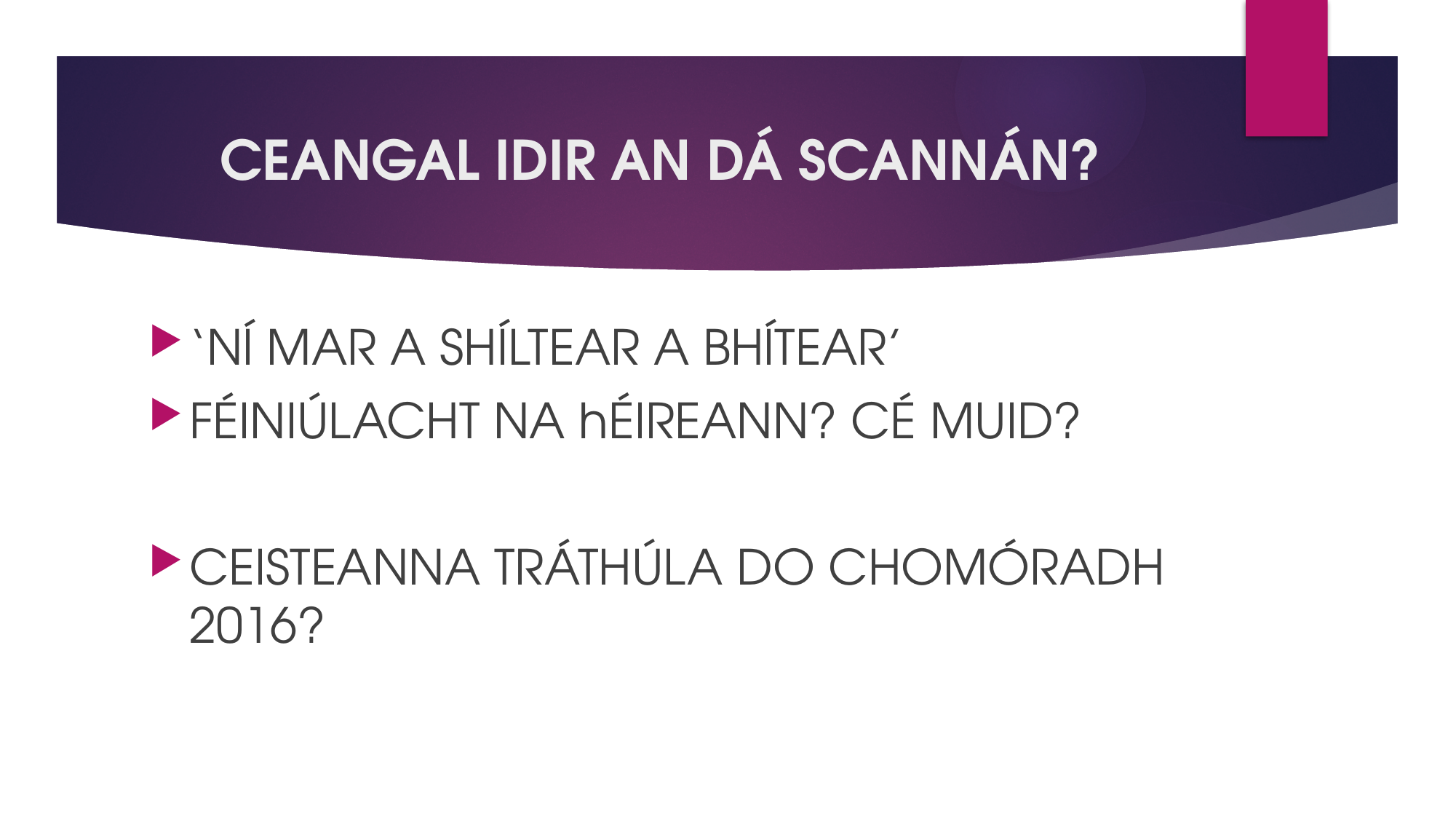

# CEANGAL IDIR AN DÁ SCANNÁN?
‘NÍ MAR A SHÍLTEAR A BHÍTEAR’
FÉINIÚLACHT NA hÉIREANN? CÉ MUID?

CEISTEANNA TRÁTHÚLA DO CHOMÓRADH 2016?